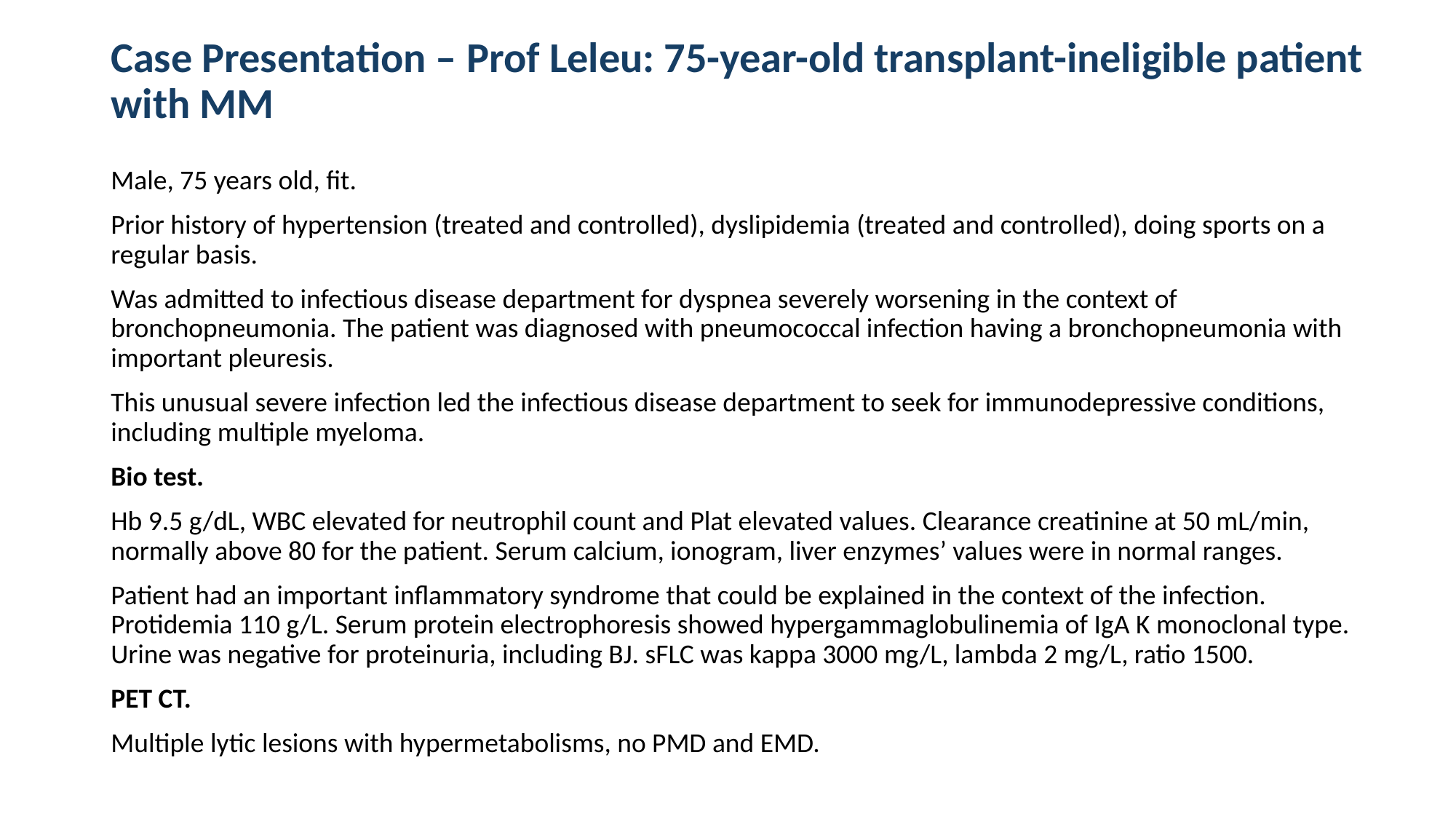

# Case Presentation – Prof Leleu: 75-year-old transplant-ineligible patient with MM
Male, 75 years old, fit.
Prior history of hypertension (treated and controlled), dyslipidemia (treated and controlled), doing sports on a regular basis.
Was admitted to infectious disease department for dyspnea severely worsening in the context of bronchopneumonia. The patient was diagnosed with pneumococcal infection having a bronchopneumonia with important pleuresis.
This unusual severe infection led the infectious disease department to seek for immunodepressive conditions, including multiple myeloma.
Bio test.
Hb 9.5 g/dL, WBC elevated for neutrophil count and Plat elevated values. Clearance creatinine at 50 mL/min, normally above 80 for the patient. Serum calcium, ionogram, liver enzymes’ values were in normal ranges.
Patient had an important inflammatory syndrome that could be explained in the context of the infection. Protidemia 110 g/L. Serum protein electrophoresis showed hypergammaglobulinemia of IgA K monoclonal type. Urine was negative for proteinuria, including BJ. sFLC was kappa 3000 mg/L, lambda 2 mg/L, ratio 1500.
PET CT.
Multiple lytic lesions with hypermetabolisms, no PMD and EMD.